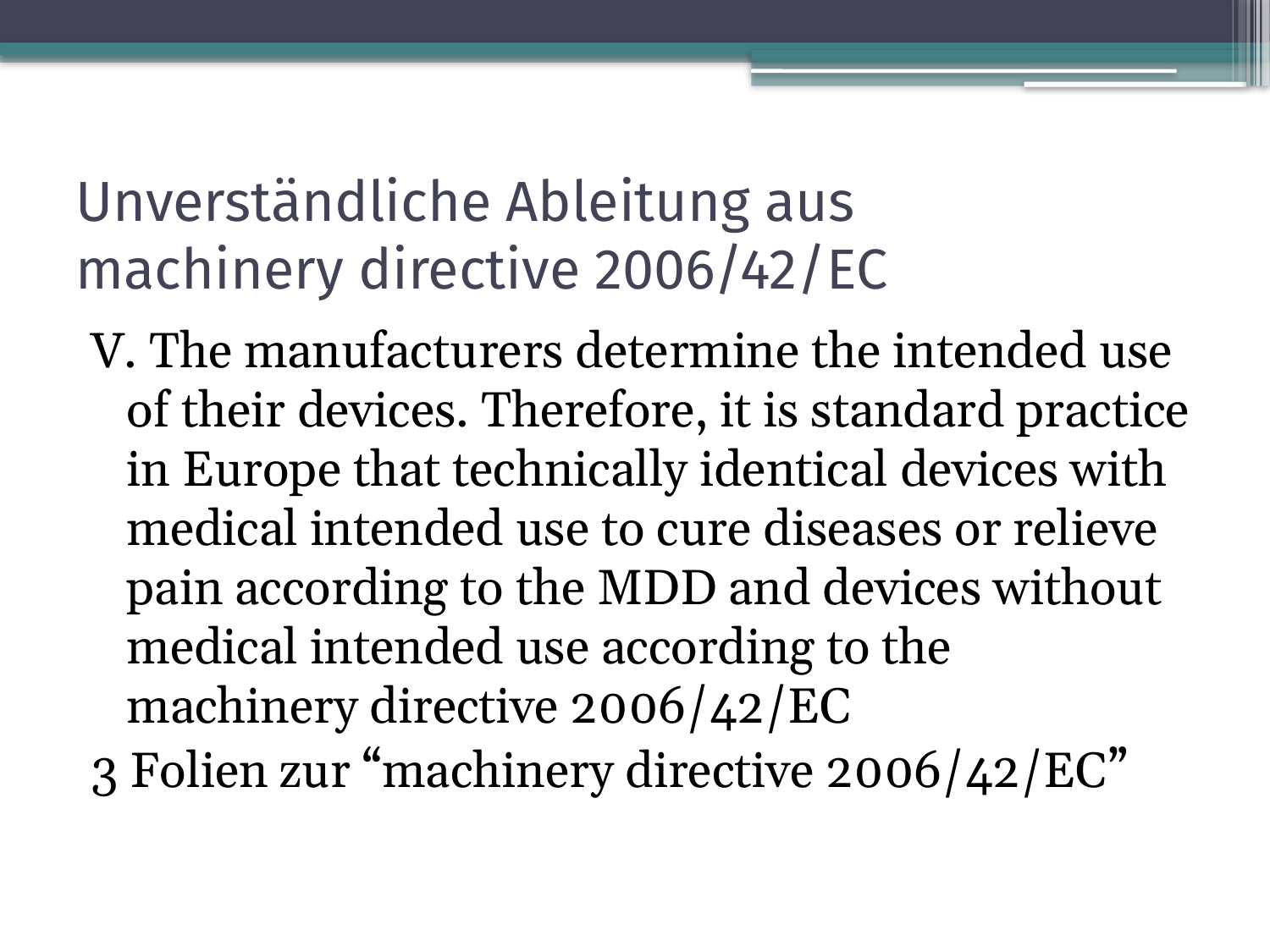

# Unverständliche Ableitung aus machinery directive 2006/42/EC
V. The manufacturers determine the intended use of their devices. Therefore, it is standard practice in Europe that technically identical devices with medical intended use to cure diseases or relieve pain according to the MDD and devices without medical intended use according to the machinery directive 2006/42/EC
3 Folien zur “machinery directive 2006/42/EC”